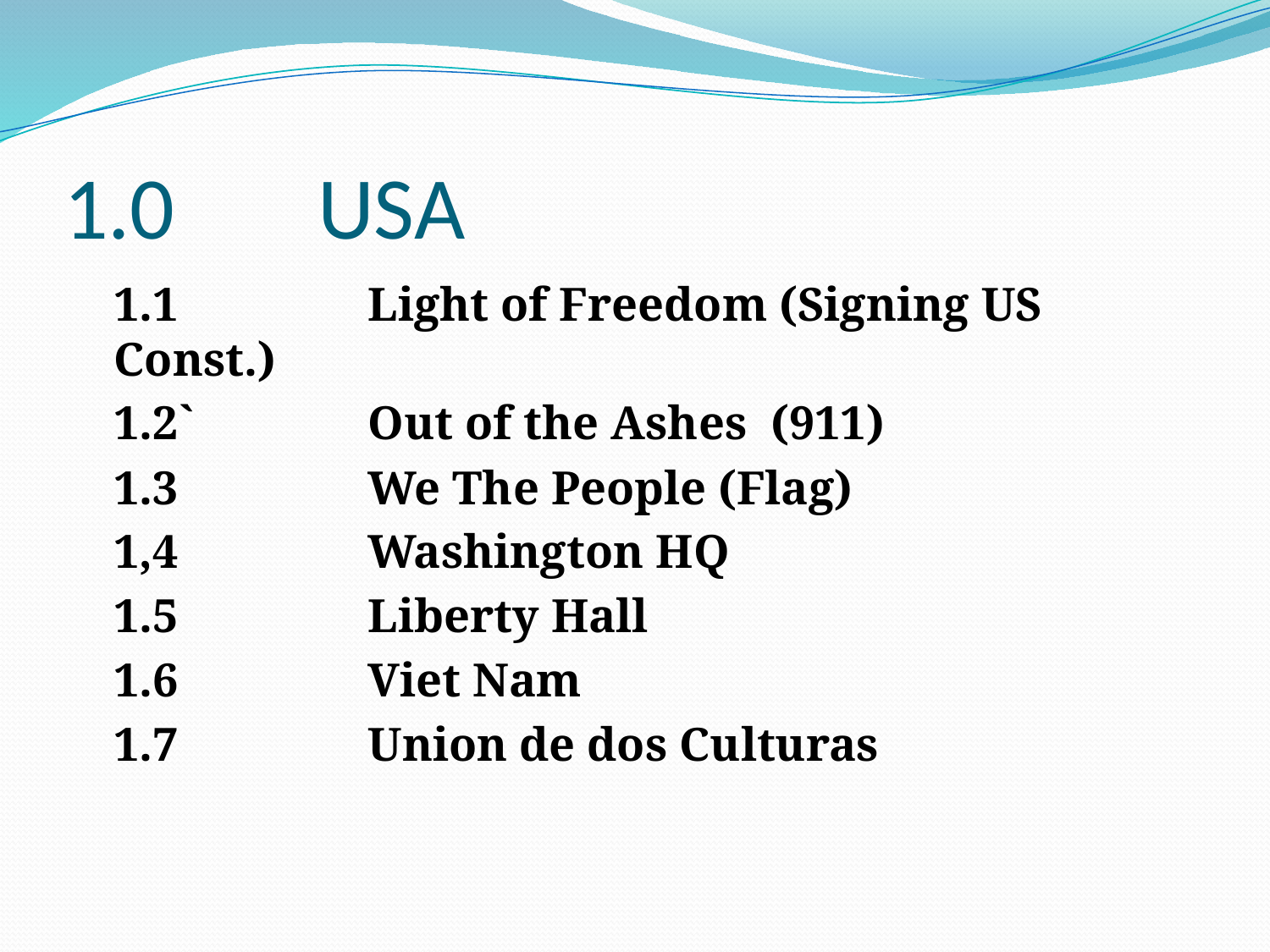

# 1.0 	USA
	1.1		Light of Freedom (Signing US Const.)
	1.2`		Out of the Ashes  (911)
	1.3		We The People (Flag)
	1,4		Washington HQ
	1.5		Liberty Hall
	1.6		Viet Nam
	1.7		Union de dos Culturas